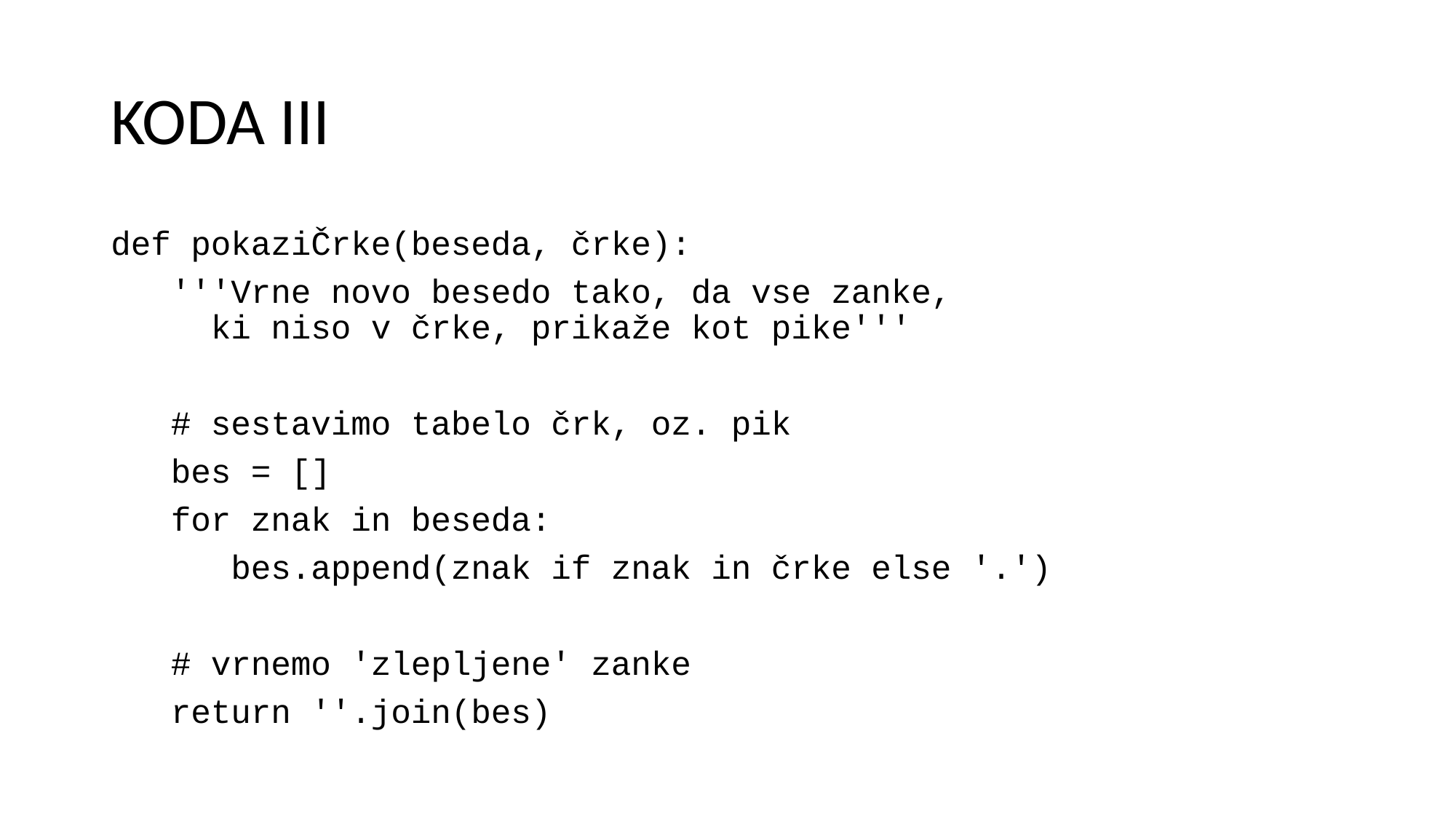

# KODA III
def pokaziČrke(beseda, črke):
   '''Vrne novo besedo tako, da vse zanke,
     ki niso v črke, prikaže kot pike'''

   # sestavimo tabelo črk, oz. pik
   bes = []
   for znak in beseda:
      bes.append(znak if znak in črke else '.')

   # vrnemo 'zlepljene' zanke
   return ''.join(bes)